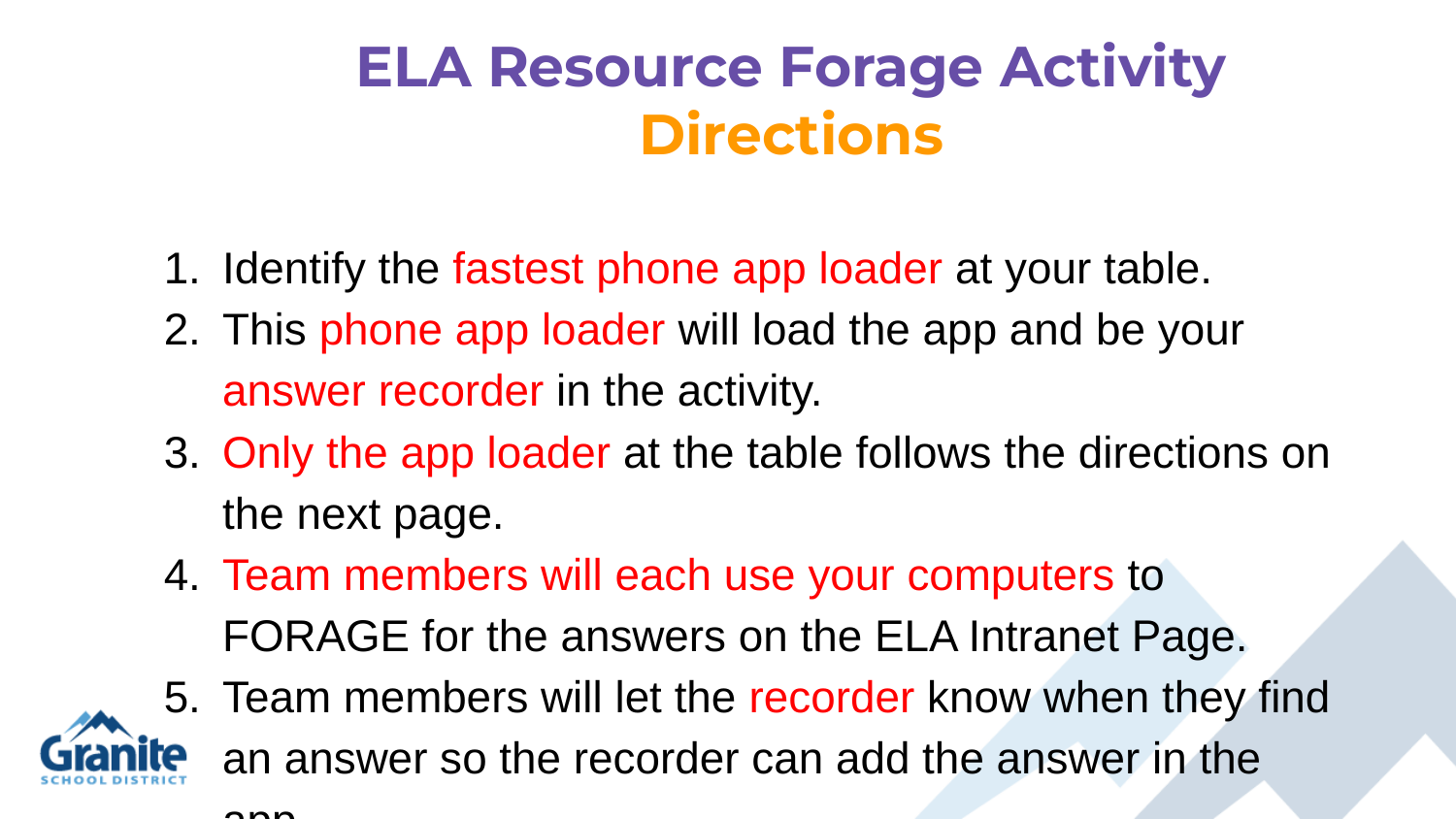

ELA Resource Forage Activity
Directions

Identify the fastest phone app loader at your table.
This phone app loader will load the app and be your answer recorder in the activity.
Only the app loader at the table follows the directions on the next page.
Team members will each use your computers to FORAGE for the answers on the ELA Intranet Page.
Team members will let the recorder know when they find an answer so the recorder can add the answer in the app.